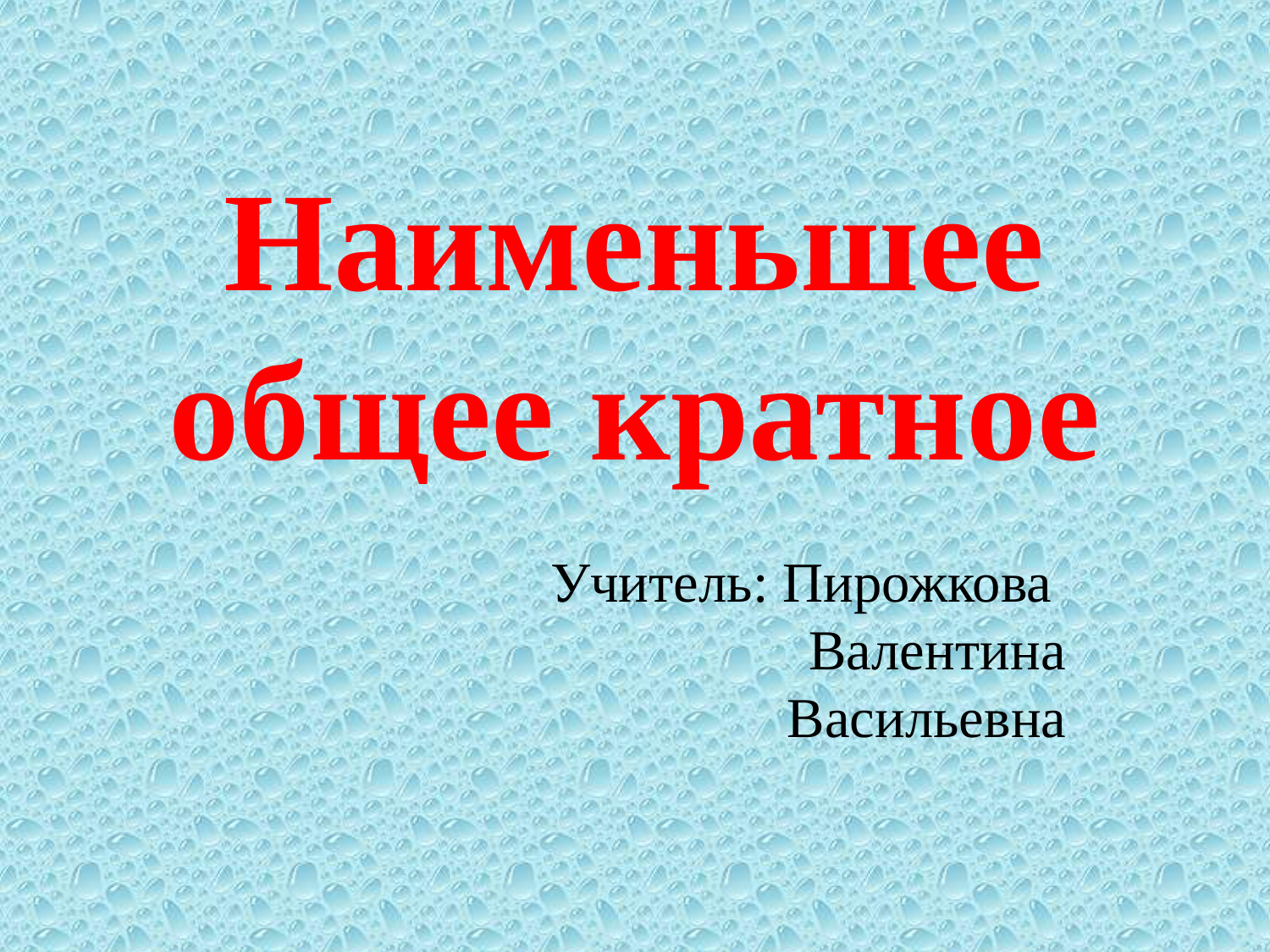

# Наименьшее общее кратное
                        Учитель: Пирожкова                               Валентина Васильевна